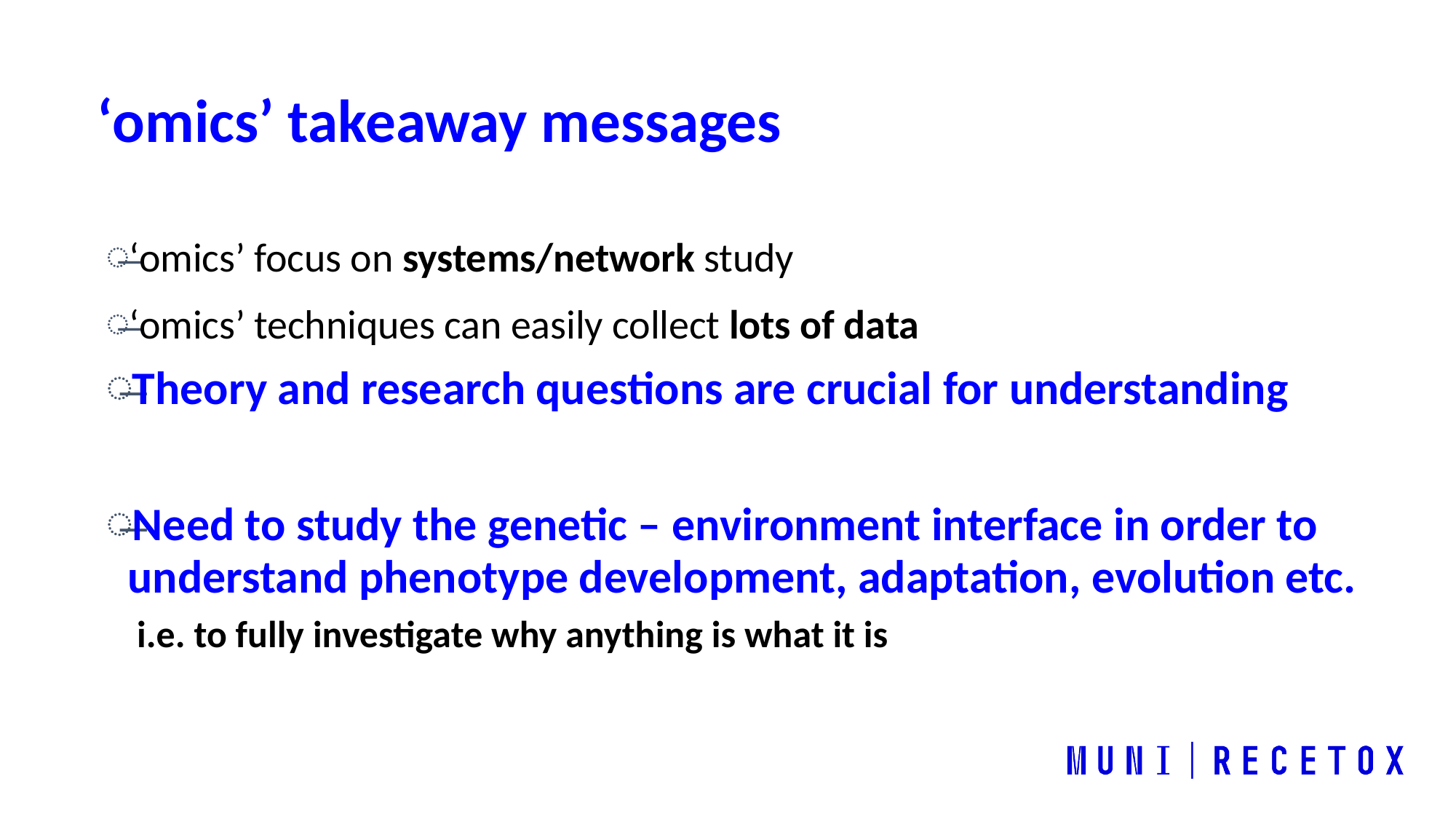

# ‘omics’ takeaway messages
‘omics’ focus on systems/network study
‘omics’ techniques can easily collect lots of data
Theory and research questions are crucial for understanding

Need to study the genetic – environment interface in order to understand phenotype development, adaptation, evolution etc.
	i.e. to fully investigate why anything is what it is